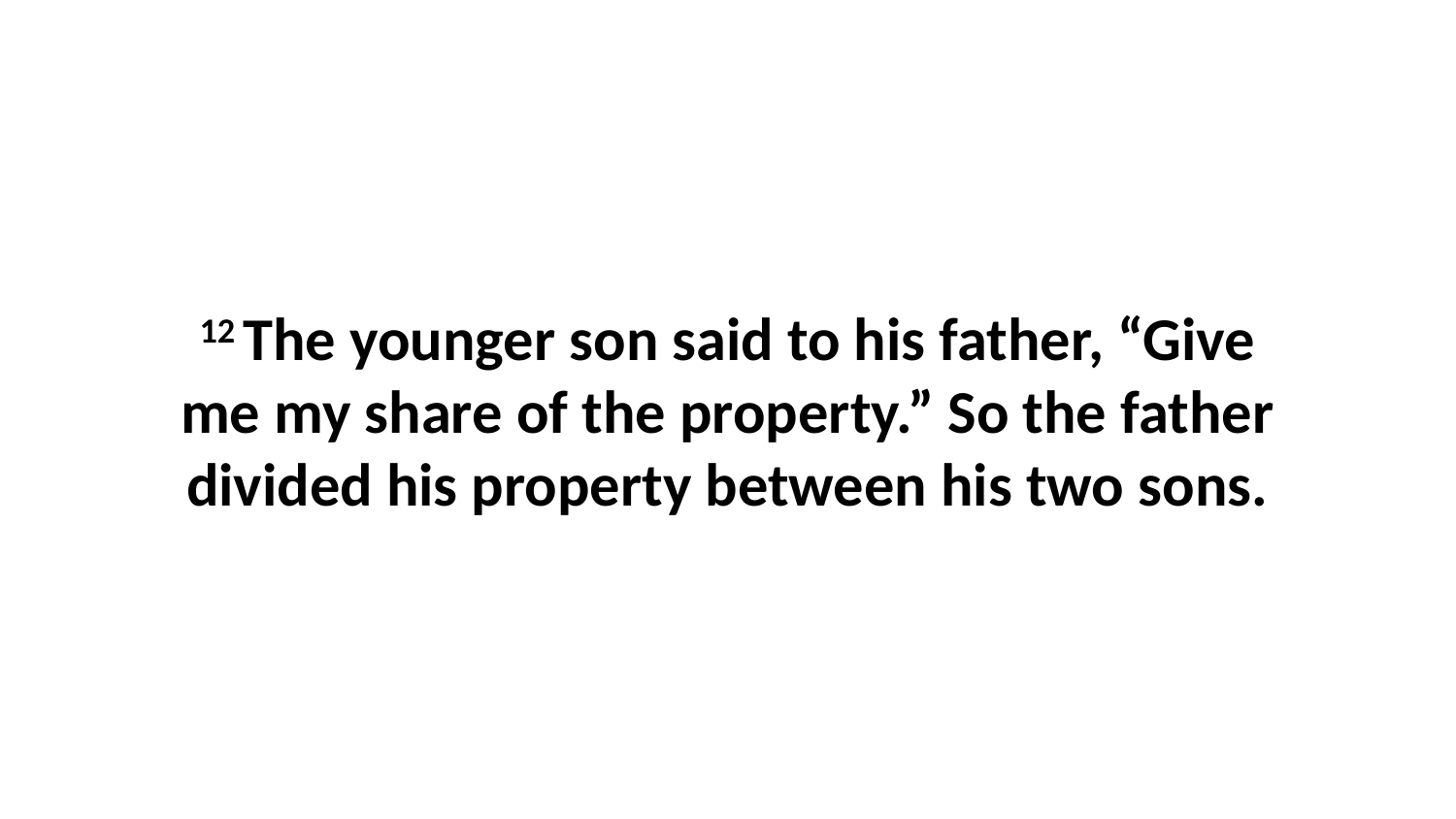

12 The younger son said to his father, “Give me my share of the property.” So the father divided his property between his two sons.